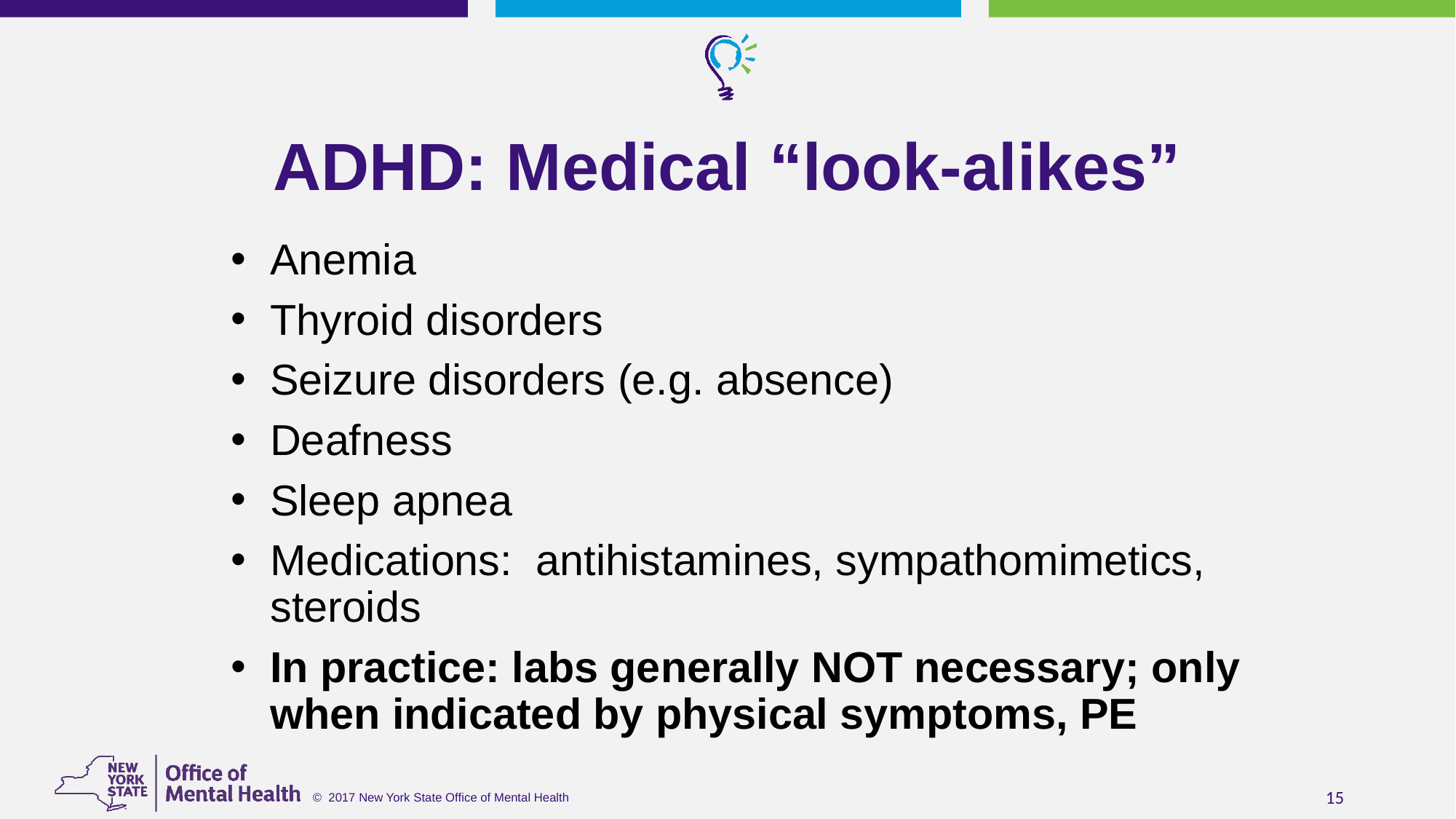

# ADHD: Medical “look-alikes”
Anemia
Thyroid disorders
Seizure disorders (e.g. absence)
Deafness
Sleep apnea
Medications:  antihistamines, sympathomimetics, steroids
In practice: labs generally NOT necessary; only when indicated by physical symptoms, PE